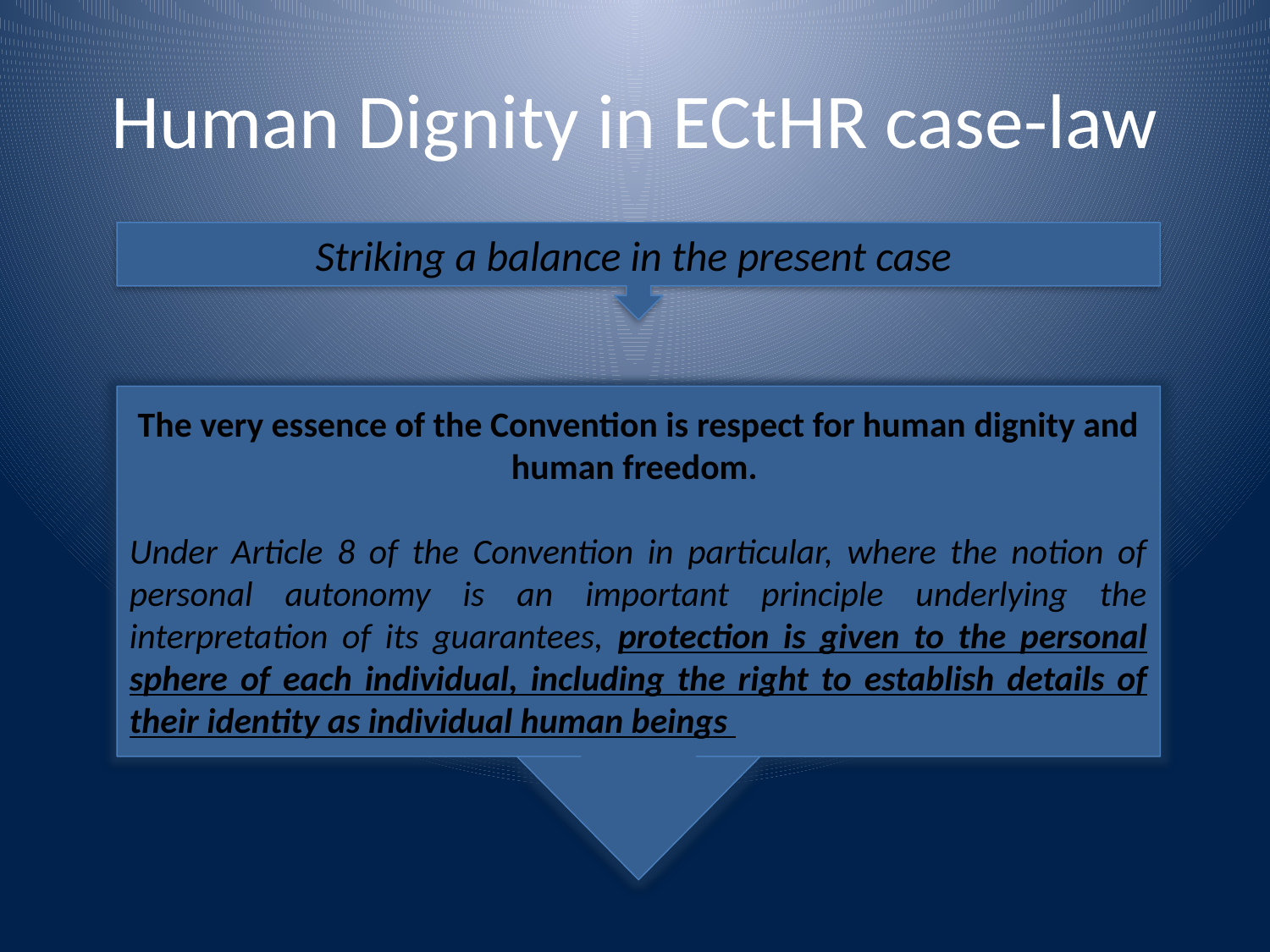

# Human Dignity in ECtHR case-law

Striking a balance in the present case
The very essence of the Convention is respect for human dignity and human freedom.

Under Article 8 of the Convention in particular, where the notion of personal autonomy is an important principle underlying the interpretation of its guarantees, protection is given to the personal sphere of each individual, including the right to establish details of their identity as individual human beings